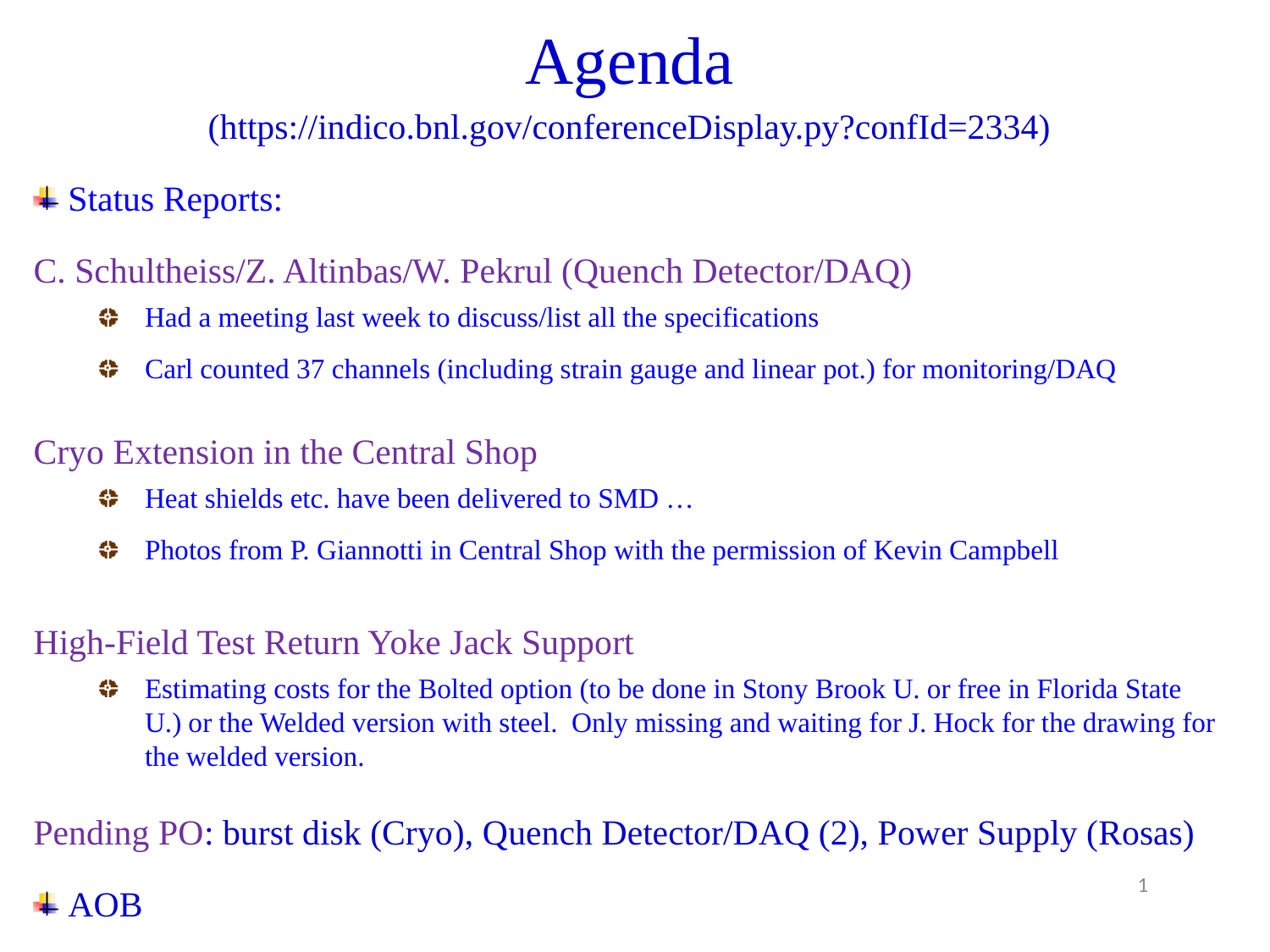

Agenda
(https://indico.bnl.gov/conferenceDisplay.py?confId=2334)

 Status Reports:

C. Schultheiss/Z. Altinbas/W. Pekrul (Quench Detector/DAQ)
Had a meeting last week to discuss/list all the specifications
Carl counted 37 channels (including strain gauge and linear pot.) for monitoring/DAQ
Cryo Extension in the Central Shop
Heat shields etc. have been delivered to SMD …
Photos from P. Giannotti in Central Shop with the permission of Kevin Campbell

High-Field Test Return Yoke Jack Support
Estimating costs for the Bolted option (to be done in Stony Brook U. or free in Florida State U.) or the Welded version with steel.  Only missing and waiting for J. Hock for the drawing for the welded version.

Pending PO: burst disk (Cryo), Quench Detector/DAQ (2), Power Supply (Rosas)

 AOB

1